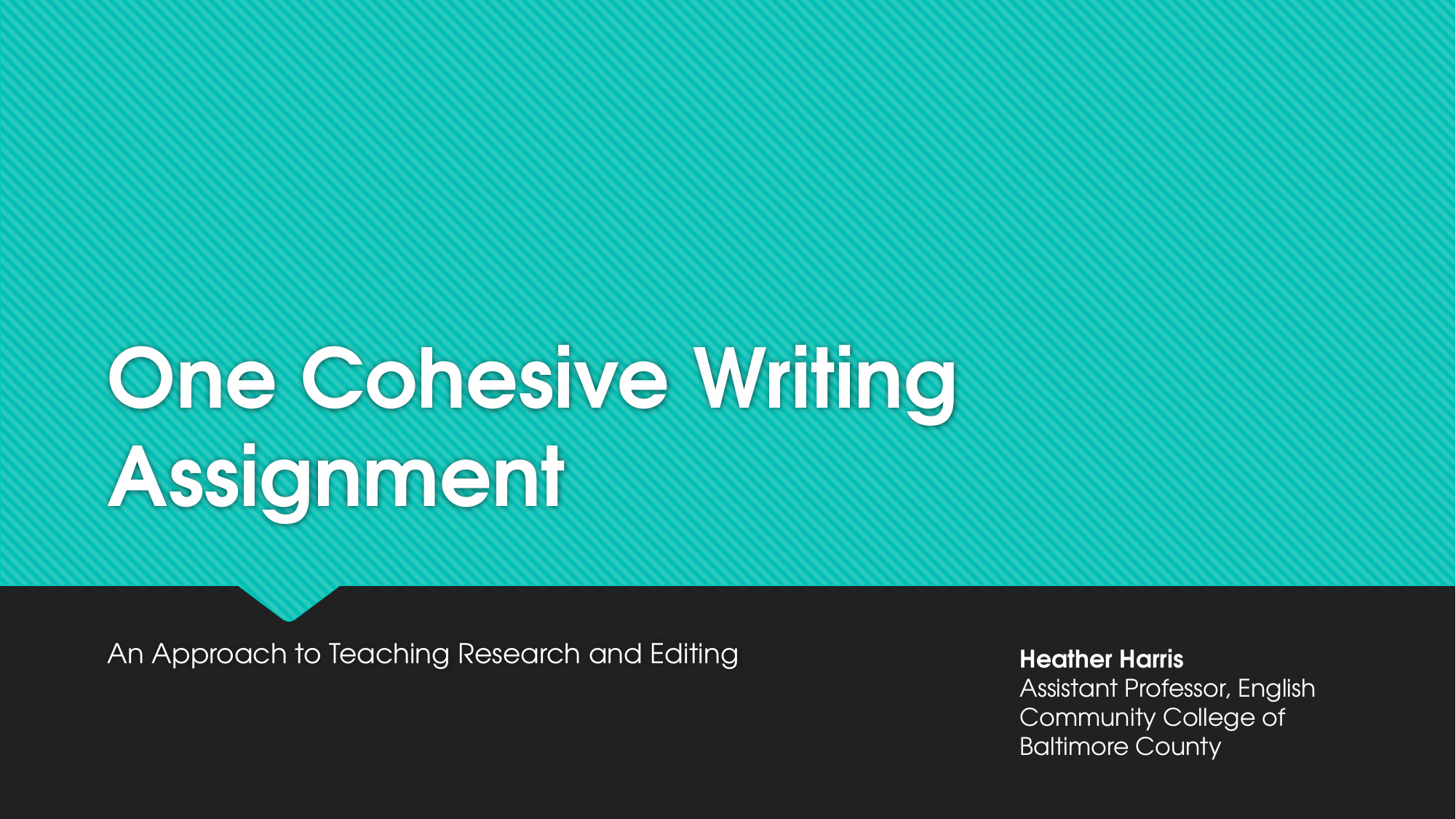

# One Cohesive Writing Assignment
An Approach to Teaching Research and Editing

Heather Harris
Assistant Professor, English
Community College of Baltimore County